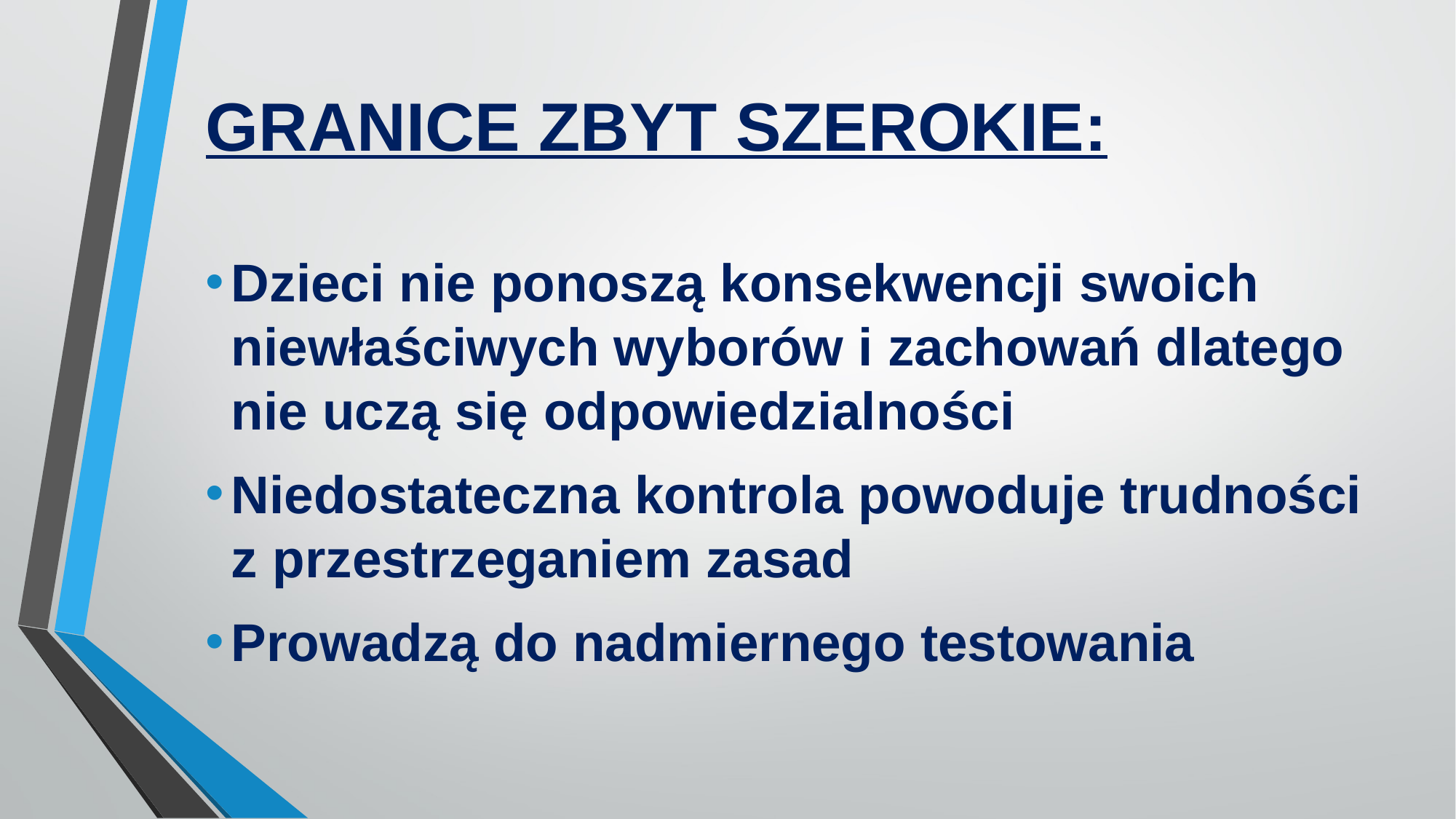

GRANICE ZBYT SZEROKIE:
Dzieci nie ponoszą konsekwencji swoich   niewłaściwych wyborów i zachowań dlatego
nie uczą się odpowiedzialności
Niedostateczna kontrola powoduje trudności
z przestrzeganiem zasad
Prowadzą do nadmiernego testowania